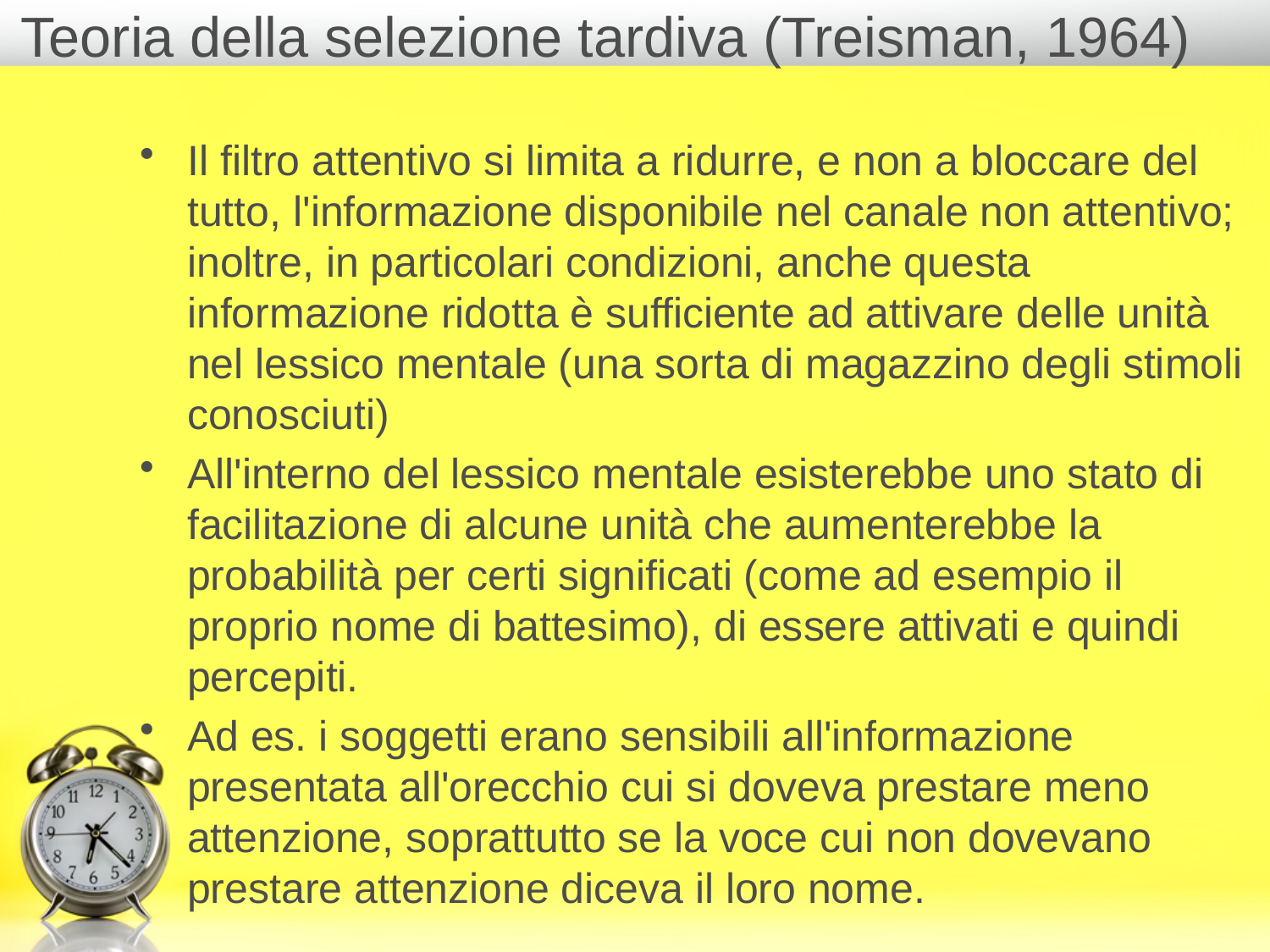

# Teoria della selezione tardiva (Treisman, 1964)
Il filtro attentivo si limita a ridurre, e non a bloccare del tutto, l'informazione disponibile nel canale non attentivo; inoltre, in particolari condizioni, anche questa informazione ridotta è sufficiente ad attivare delle unità nel lessico mentale (una sorta di magazzino degli stimoli conosciuti)
All'interno del lessico mentale esisterebbe uno stato di facilitazione di alcune unità che aumenterebbe la probabilità per certi significati (come ad esempio il proprio nome di battesimo), di essere attivati e quindi percepiti.
Ad es. i soggetti erano sensibili all'informazione presentata all'orecchio cui si doveva prestare meno attenzione, soprattutto se la voce cui non dovevano prestare attenzione diceva il loro nome.